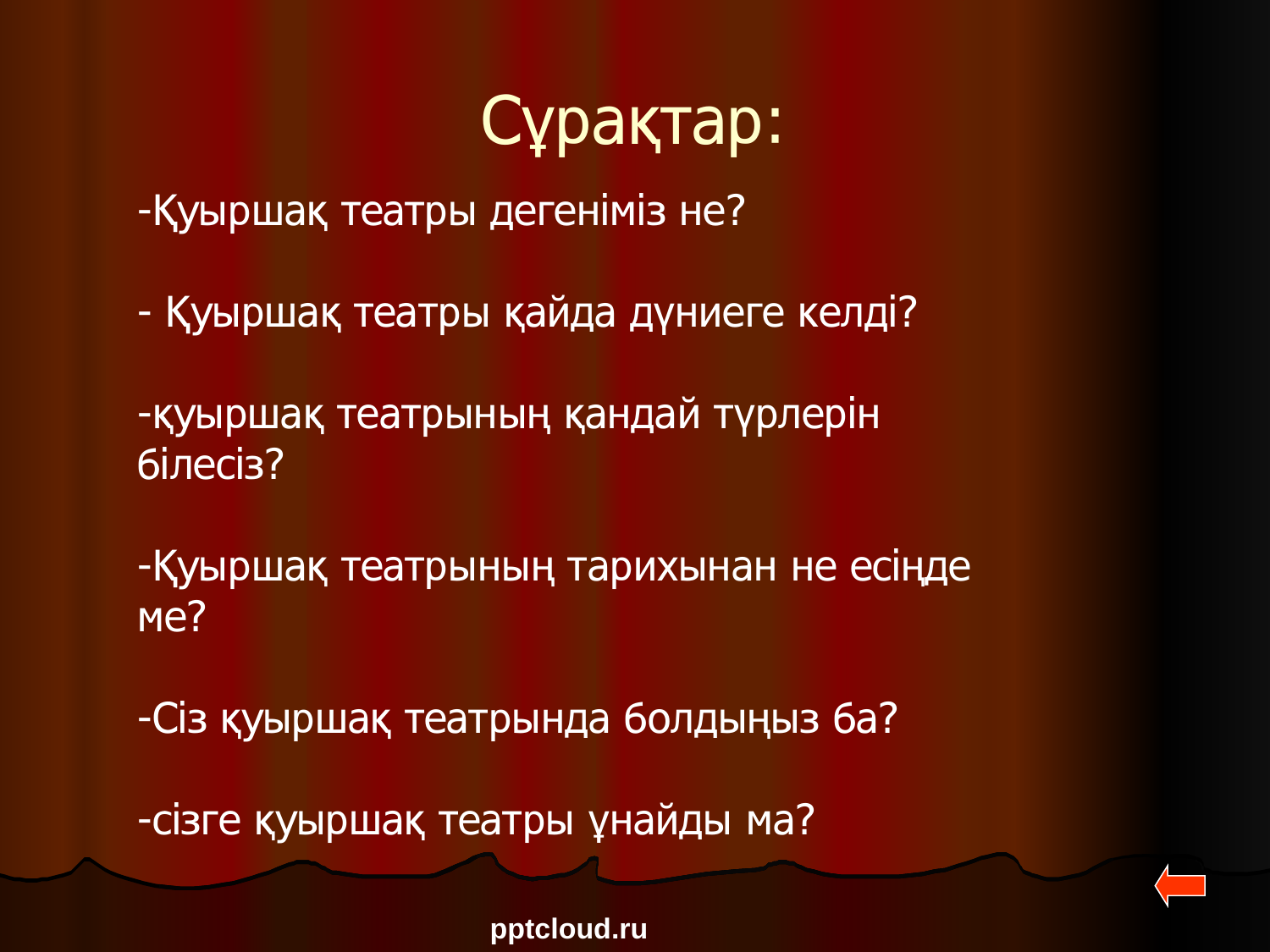

# Сұрақтар:
-Қуыршақ театры дегеніміз не?

- Қуыршақ театры қайда дүниеге келді?

-қуыршақ театрының қандай түрлерін білесіз?

-Қуыршақ театрының тарихынан не есіңде ме?

-Сіз қуыршақ театрында болдыңыз ба?

-сізге қуыршақ театры ұнайды ма?

pptcloud.ru